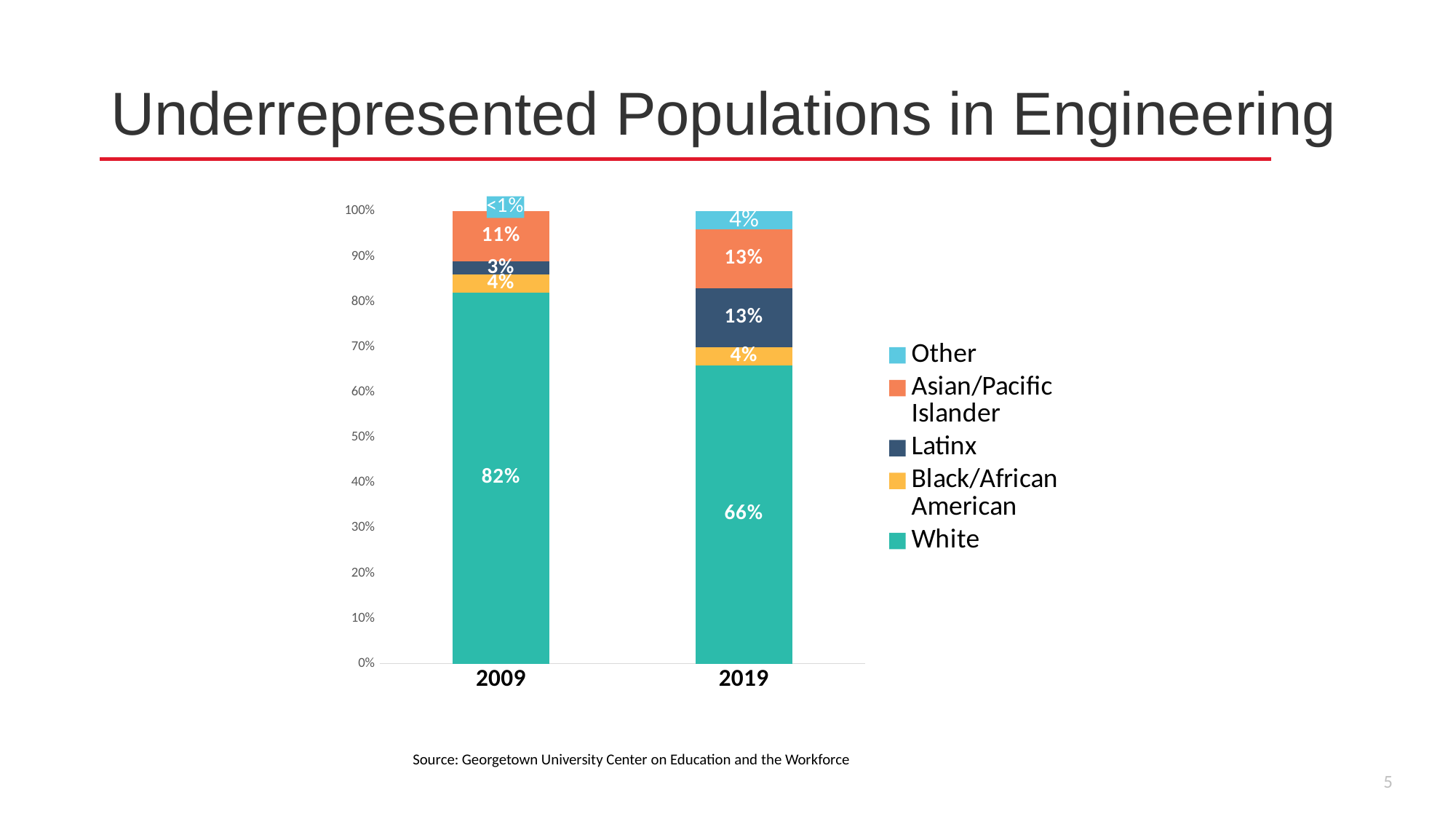

# Underrepresented Populations in Engineering

### Chart

| Category | White | Black/African American | Latinx | Asian/Pacific Islander | Other |
|---|---|---|---|---|---|
| 2009 | 0.82 | 0.04 | 0.03 | 0.11 | 0.0 |
| 2019 | 0.66 | 0.04 | 0.13 | 0.13 | 0.04 |
Source: Georgetown University Center on Education and the Workforce
5